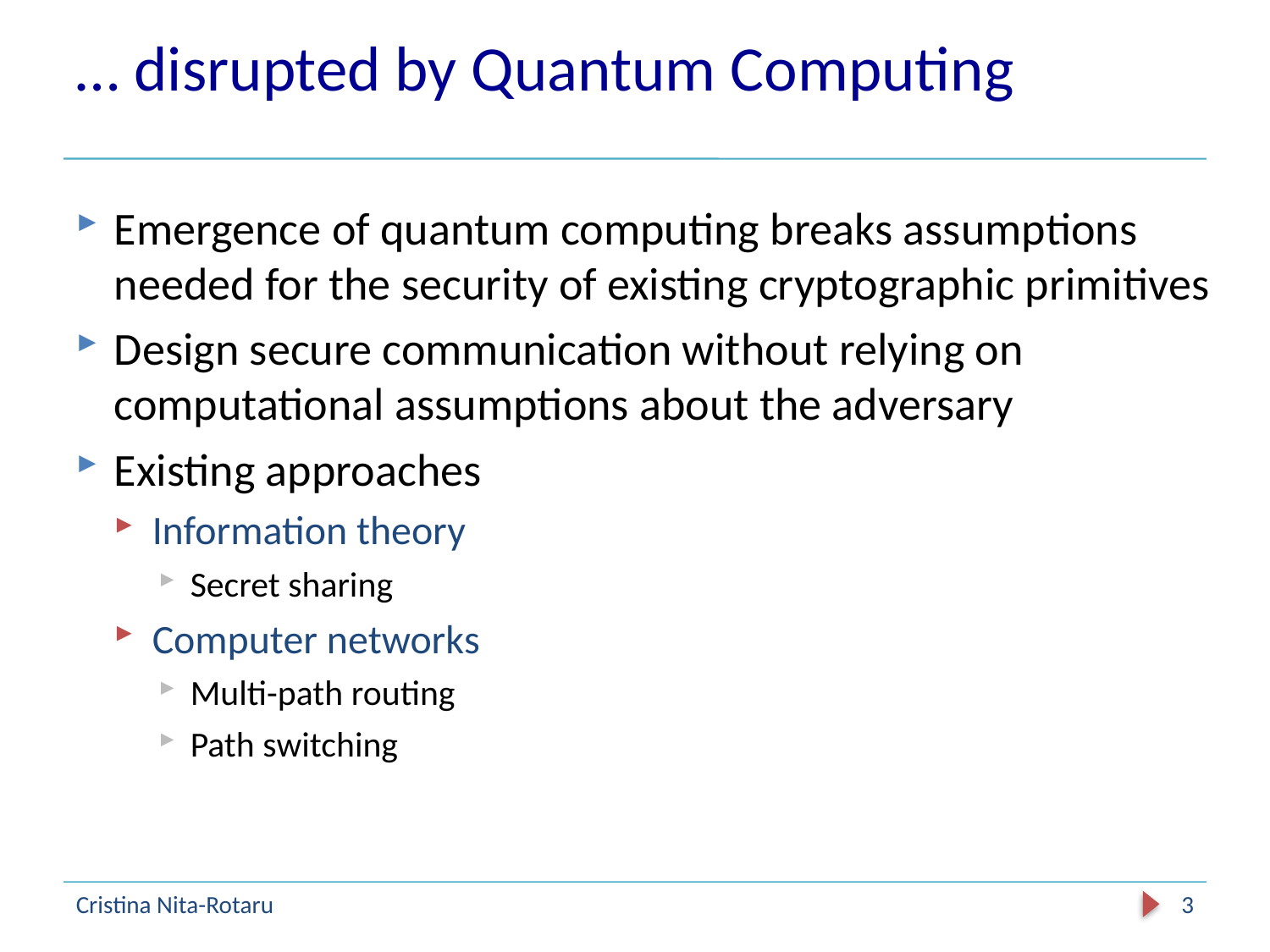

# … disrupted by Quantum Computing
Emergence of quantum computing breaks assumptions needed for the security of existing cryptographic primitives
Design secure communication without relying on computational assumptions about the adversary
Existing approaches
Information theory
Secret sharing
Computer networks
Multi-path routing
Path switching

Cristina Nita-Rotaru
3